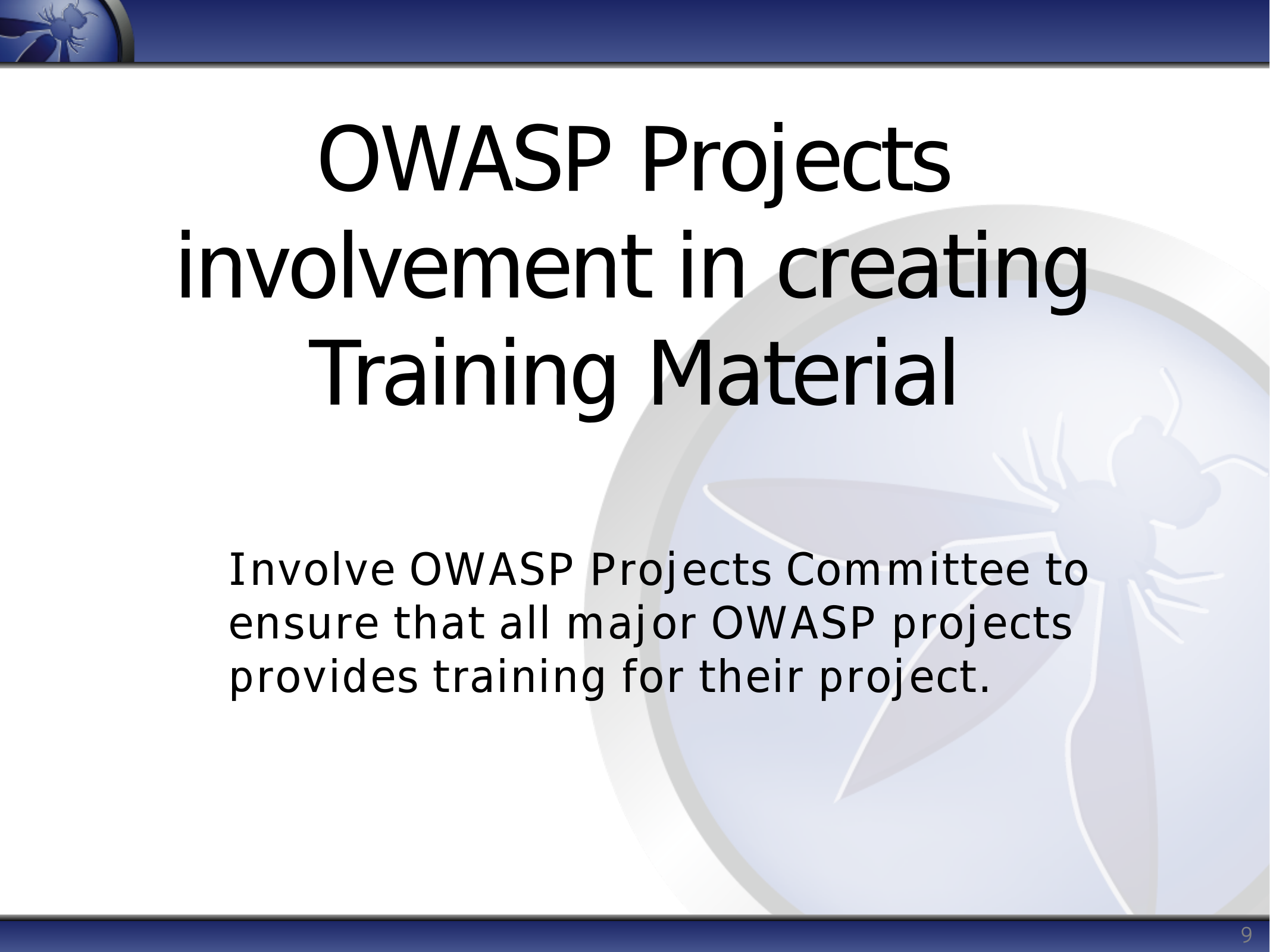

# OWASP Projects involvement in creating Training Material
	Involve OWASP Projects Committee to ensure that all major OWASP projects provides training for their project.

9